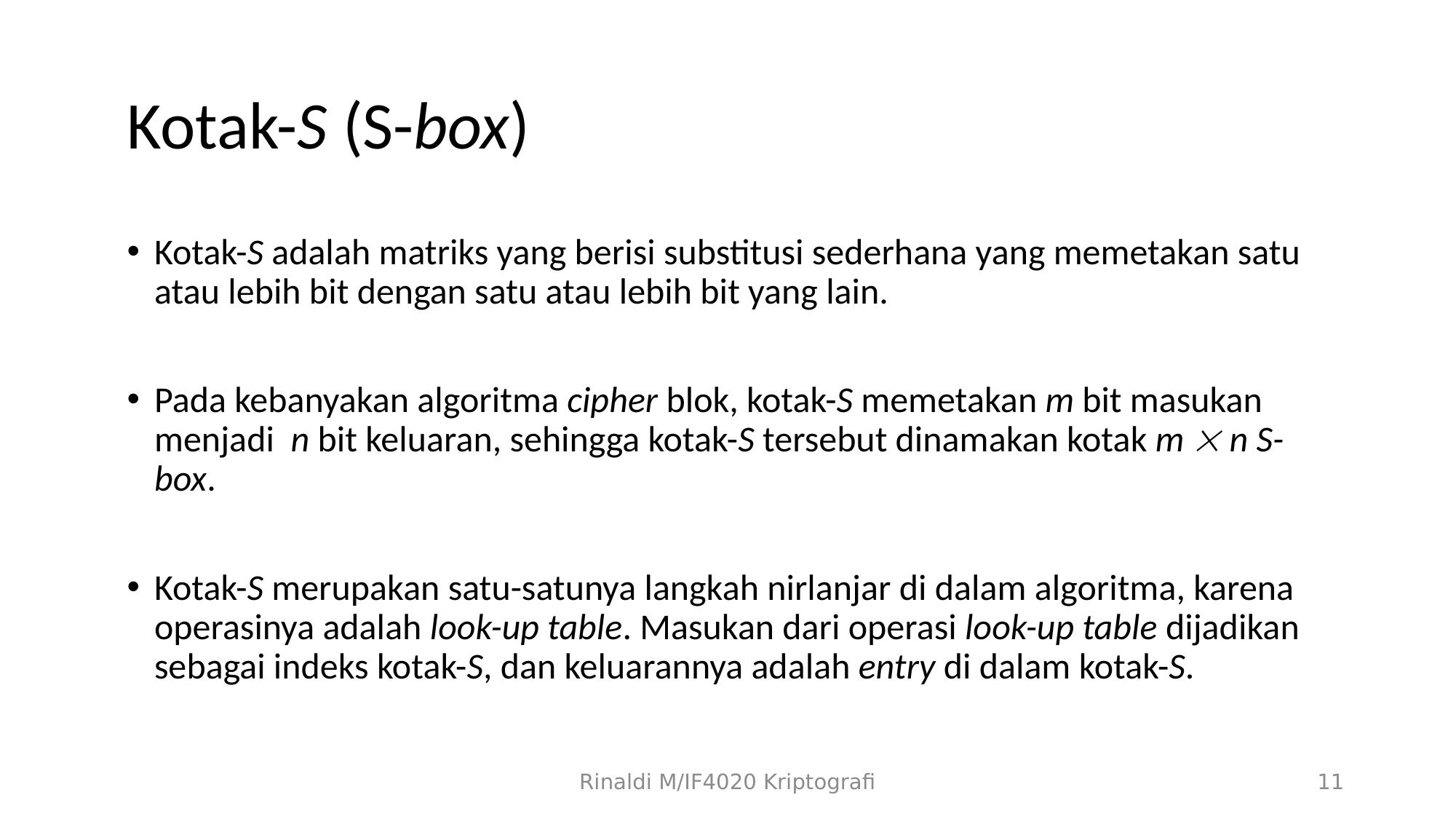

# Kotak-S (S-box)
Kotak-S adalah matriks yang berisi substitusi sederhana yang memetakan satu atau lebih bit dengan satu atau lebih bit yang lain.

Pada kebanyakan algoritma cipher blok, kotak-S memetakan m bit masukan menjadi  n bit keluaran, sehingga kotak-S tersebut dinamakan kotak m × n S-box.

Kotak-S merupakan satu-satunya langkah nirlanjar di dalam algoritma, karena operasinya adalah look-up table. Masukan dari operasi look-up table dijadikan sebagai indeks kotak-S, dan keluarannya adalah entry di dalam kotak-S.

Rinaldi M/IF4020 Kriptografi
11